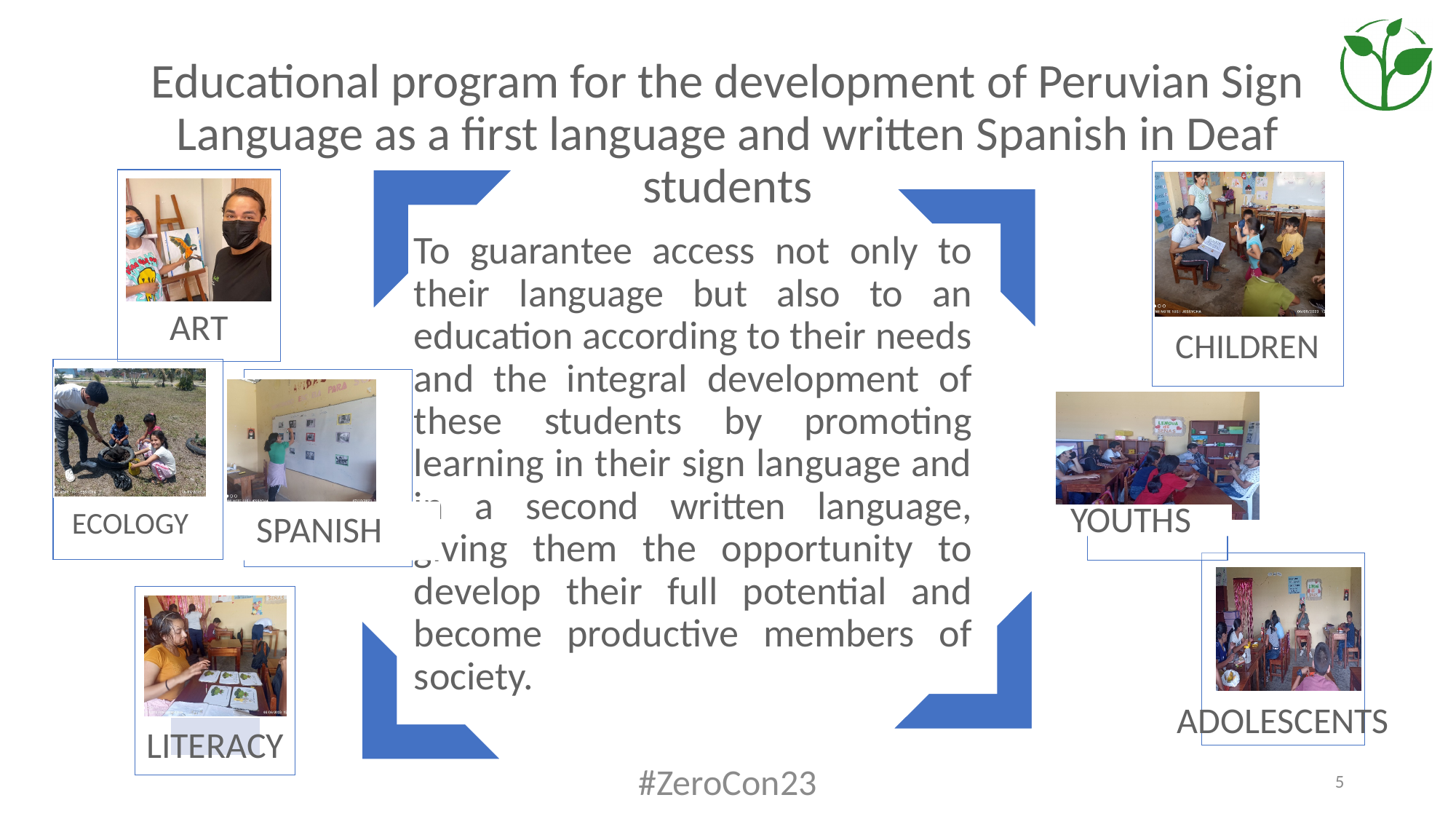

Educational program for the development of Peruvian Sign Language as a first language and written Spanish in Deaf students
To guarantee access not only to their language but also to an education according to their needs and the integral development of these students by promoting learning in their sign language and in a second written language, giving them the opportunity to develop their full potential and become productive members of society.
CHILDREN
ART
ECOLOGY
SPANISH
YOUTHS
ADOLESCENTS
LITERACY
#ZeroCon23
5